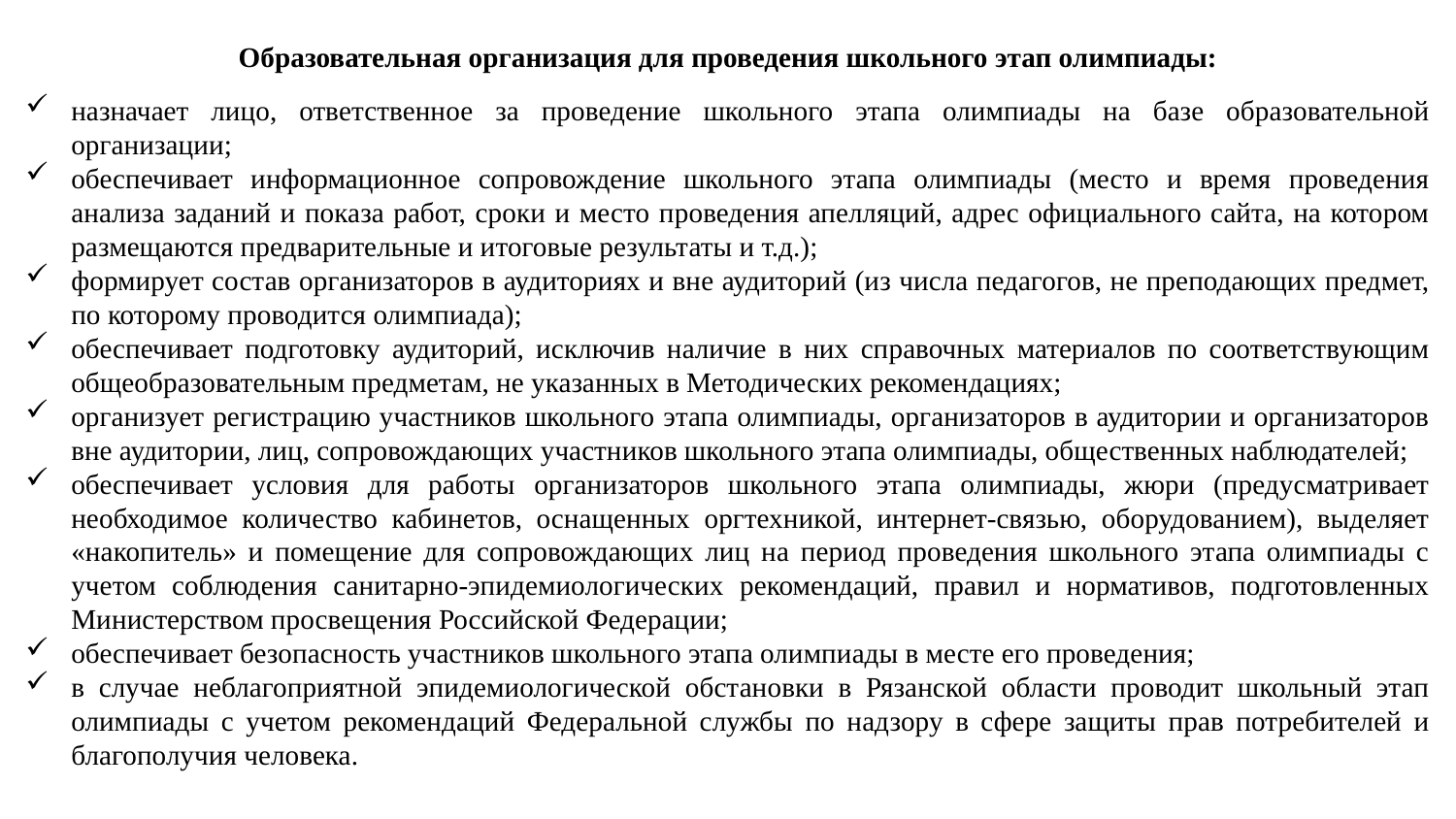

Образовательная организация для проведения школьного этап олимпиады:

назначает лицо, ответственное за проведение школьного этапа олимпиады на базе образовательной организации;
обеспечивает информационное сопровождение школьного этапа олимпиады (место и время проведения анализа заданий и показа работ, сроки и место проведения апелляций, адрес официального сайта, на котором размещаются предварительные и итоговые результаты и т.д.);
формирует состав организаторов в аудиториях и вне аудиторий (из числа педагогов, не преподающих предмет, по которому проводится олимпиада);
обеспечивает подготовку аудиторий, исключив наличие в них справочных материалов по соответствующим общеобразовательным предметам, не указанных в Методических рекомендациях;
организует регистрацию участников школьного этапа олимпиады, организаторов в аудитории и организаторов вне аудитории, лиц, сопровождающих участников школьного этапа олимпиады, общественных наблюдателей;
обеспечивает условия для работы организаторов школьного этапа олимпиады, жюри (предусматривает необходимое количество кабинетов, оснащенных оргтехникой, интернет-связью, оборудованием), выделяет «накопитель» и помещение для сопровождающих лиц на период проведения школьного этапа олимпиады с учетом соблюдения санитарно-эпидемиологических рекомендаций, правил и нормативов, подготовленных Министерством просвещения Российской Федерации;
обеспечивает безопасность участников школьного этапа олимпиады в месте его проведения;
в случае неблагоприятной эпидемиологической обстановки в Рязанской области проводит школьный этап олимпиады с учетом рекомендаций Федеральной службы по надзору в сфере защиты прав потребителей и благополучия человека.